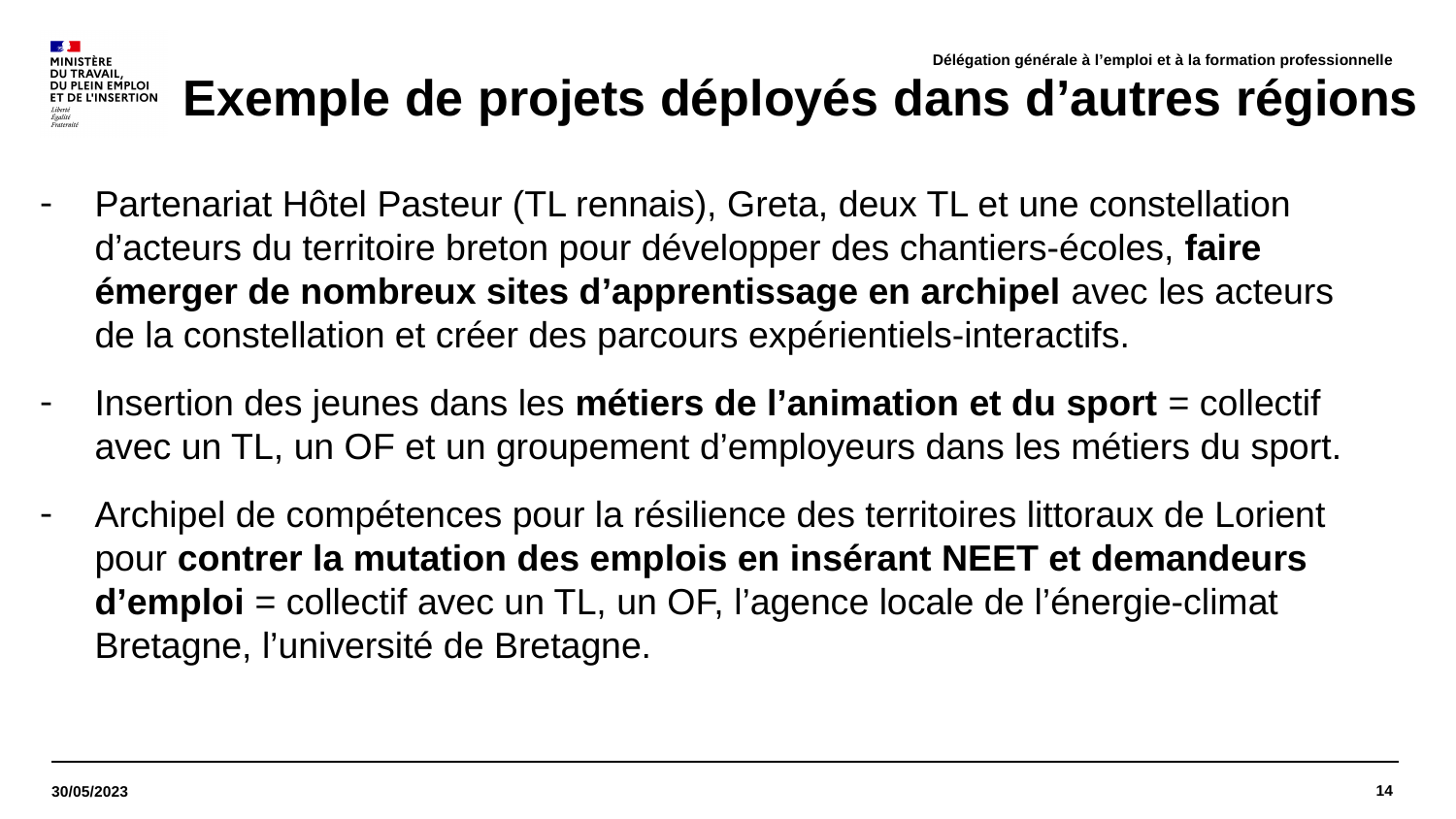

Délégation générale à l’emploi et à la formation professionnelle
# Exemple de projets déployés dans d’autres régions
Partenariat Hôtel Pasteur (TL rennais), Greta, deux TL et une constellation d’acteurs du territoire breton pour développer des chantiers-écoles, faire émerger de nombreux sites d’apprentissage en archipel avec les acteurs de la constellation et créer des parcours expérientiels-interactifs.
Insertion des jeunes dans les métiers de l’animation et du sport = collectif avec un TL, un OF et un groupement d’employeurs dans les métiers du sport.
Archipel de compétences pour la résilience des territoires littoraux de Lorient pour contrer la mutation des emplois en insérant NEET et demandeurs d’emploi = collectif avec un TL, un OF, l’agence locale de l’énergie-climat Bretagne, l’université de Bretagne.

14
30/05/2023